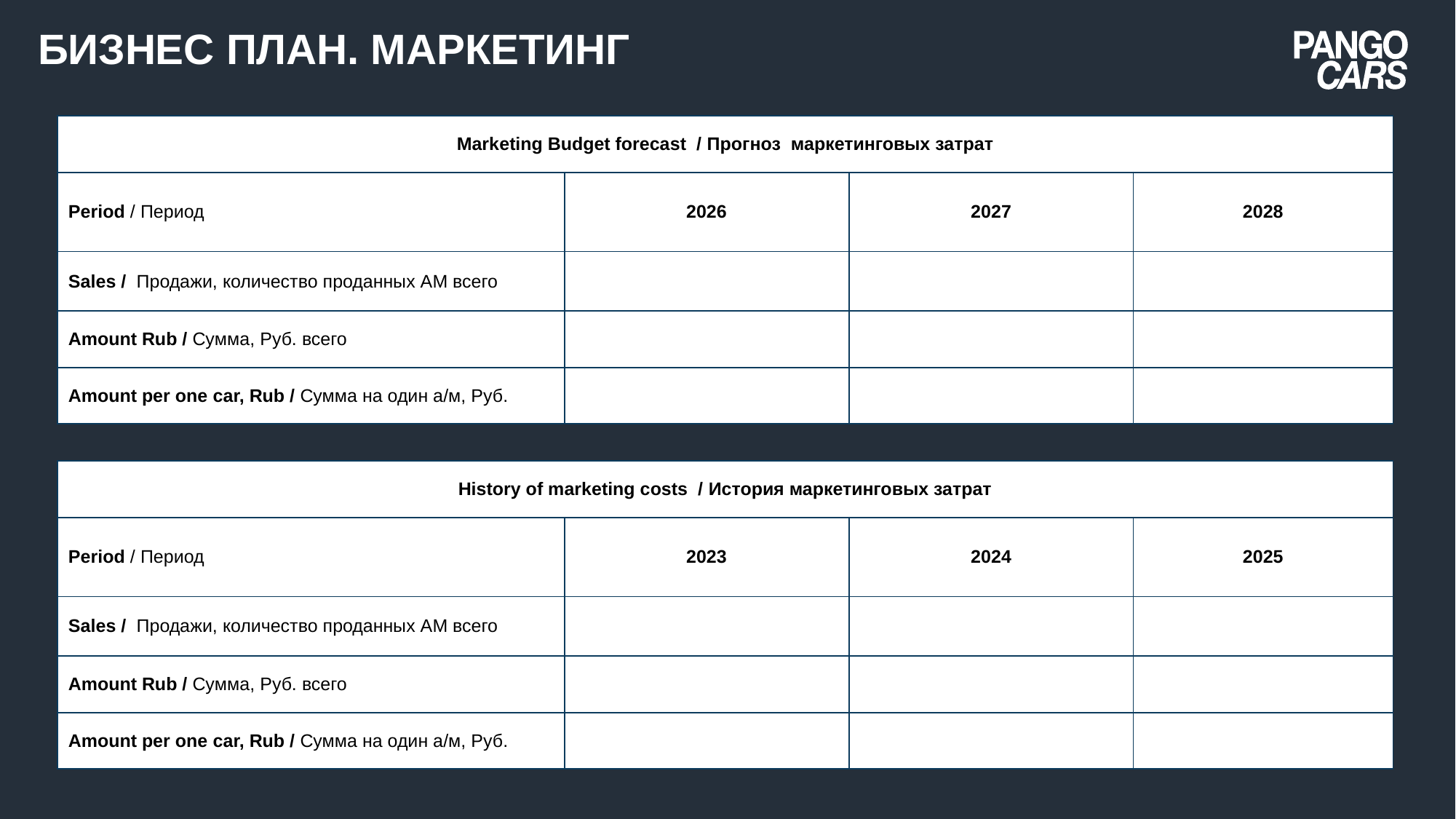

БИЗНЕС ПЛАН. МАРКЕТИНГ

| Marketing Budget forecast / Прогноз маркетинговых затрат |  |  |  |
| --- | --- | --- | --- |
| Period / Период | 2026 | 2027 | 2028 |
| Sales / Продажи, количество проданных АМ всего |  |  |  |
| Amount Rub / Сумма, Руб. всего |  |  |  |
| Amount per one car, Rub / Сумма на один а/м, Руб. |  |  |  |
| History of marketing costs / История маркетинговых затрат |  |  |  |
| --- | --- | --- | --- |
| Period / Период | 2023 | 2024 | 2025 |
| Sales / Продажи, количество проданных АМ всего |  |  |  |
| Amount Rub / Сумма, Руб. всего |  |  |  |
| Amount per one car, Rub / Сумма на один а/м, Руб. |  |  |  |